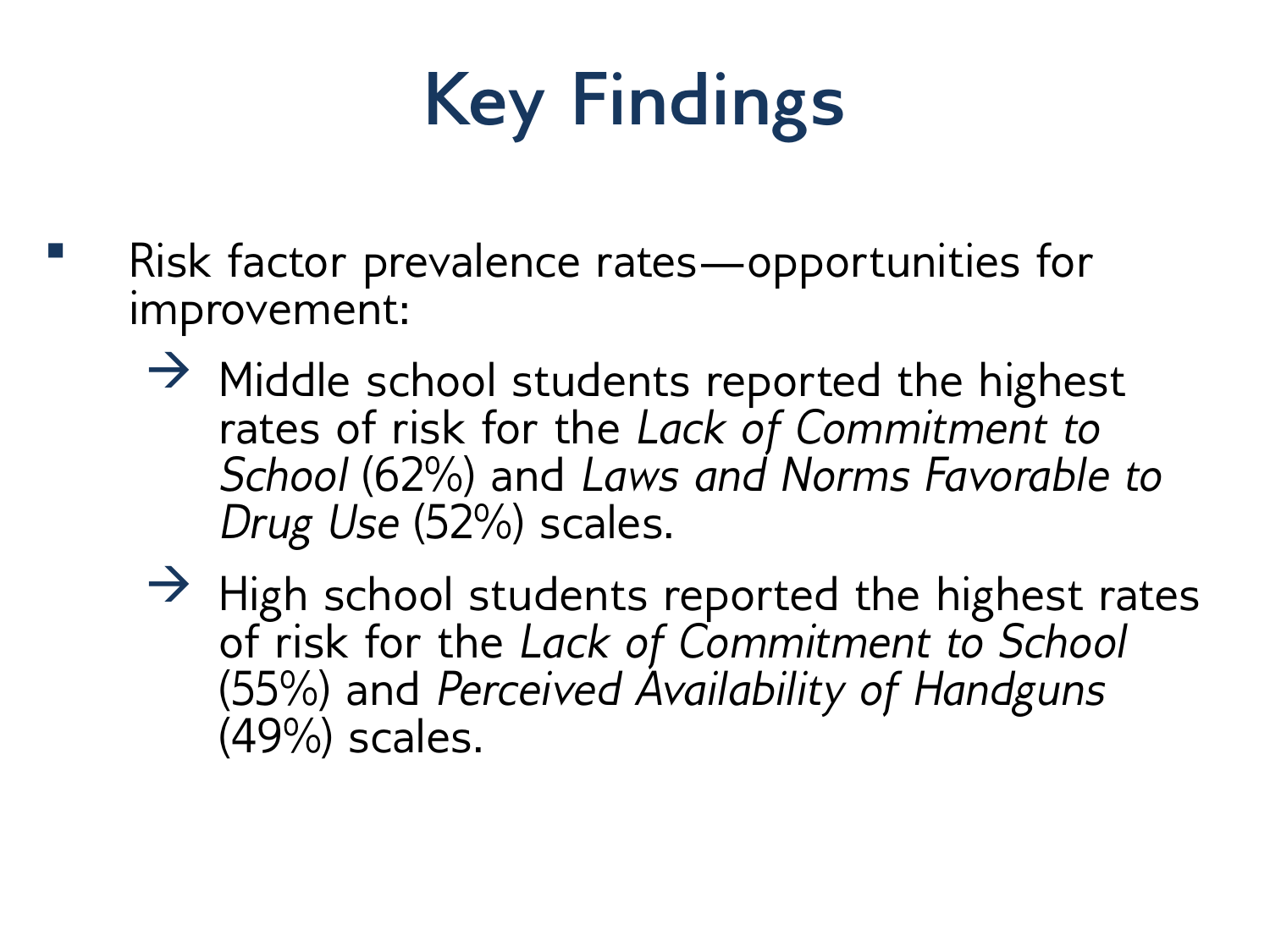

Key Findings
Risk factor prevalence rates—opportunities for improvement:
Middle school students reported the highest rates of risk for the Lack of Commitment to School (62%) and Laws and Norms Favorable to Drug Use (52%) scales.
High school students reported the highest rates of risk for the Lack of Commitment to School (55%) and Perceived Availability of Handguns (49%) scales.